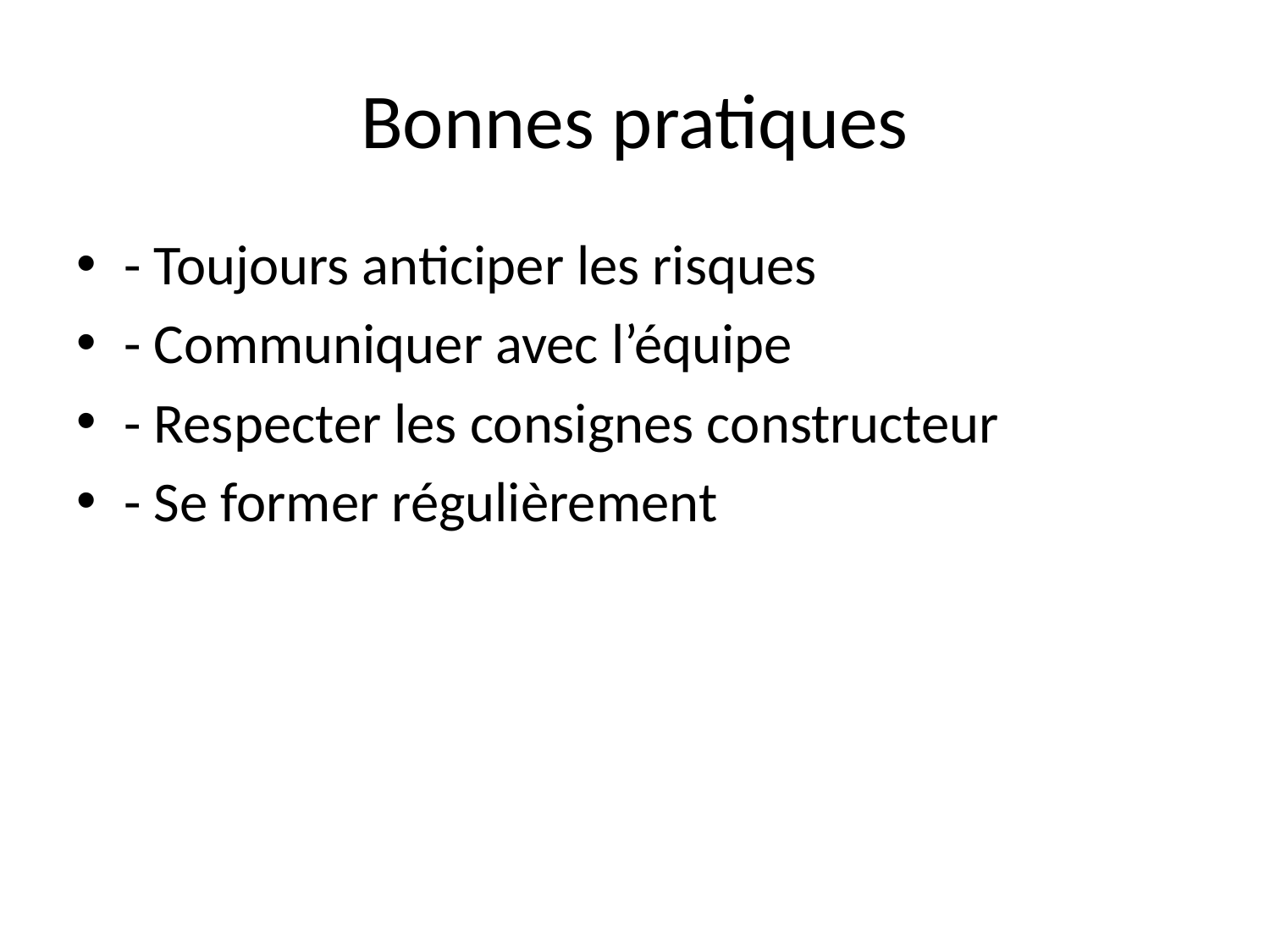

# Bonnes pratiques
- Toujours anticiper les risques
- Communiquer avec l’équipe
- Respecter les consignes constructeur
- Se former régulièrement